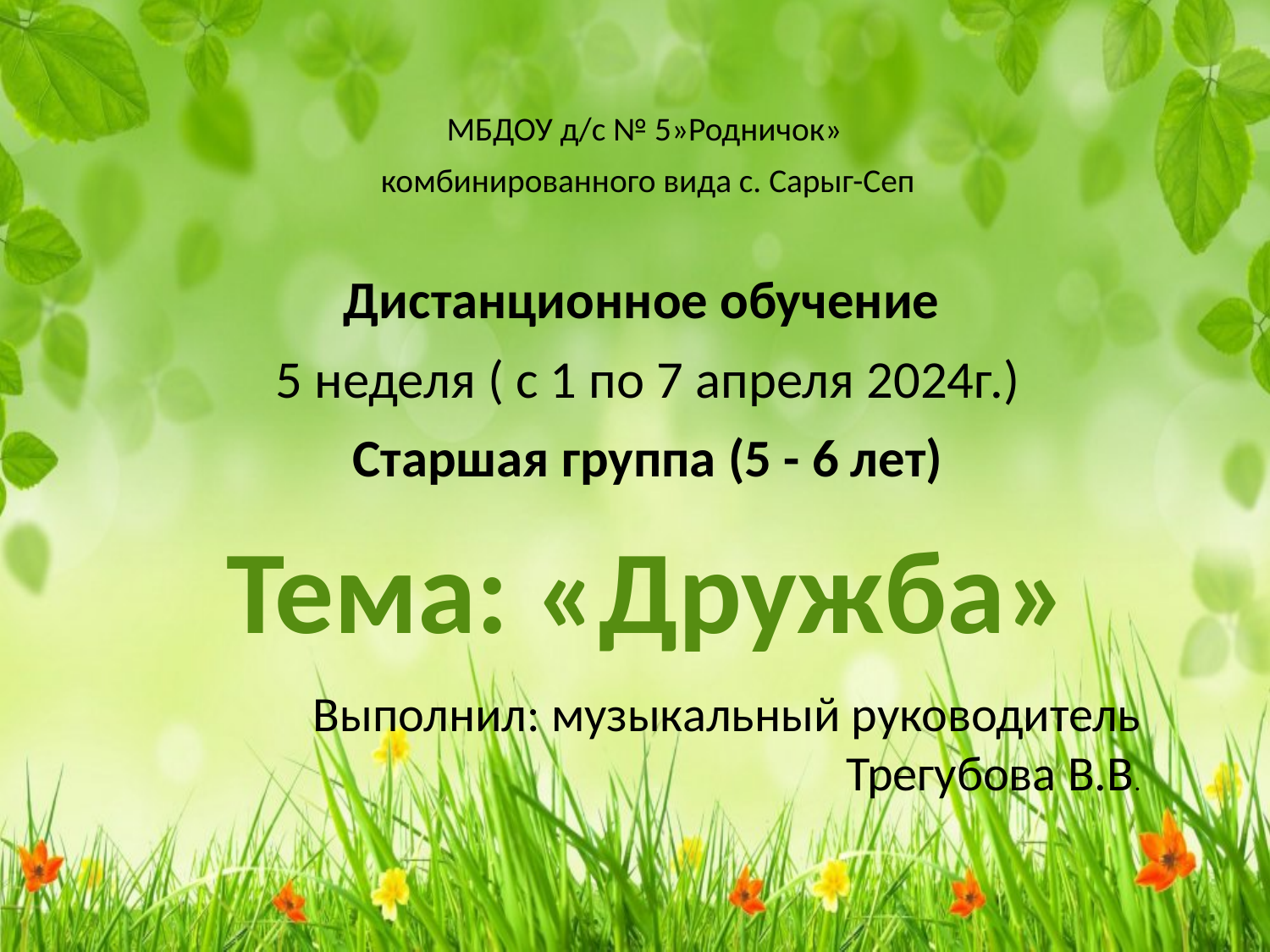

МБДОУ д/с № 5»Родничок»
комбинированного вида с. Сарыг-Сеп

Дистанционное обучение
5 неделя ( с 1 по 7 апреля 2024г.)
Старшая группа (5 - 6 лет)
Тема: «Дружба»
# Выполнил: музыкальный руководитель Трегубова В.В.